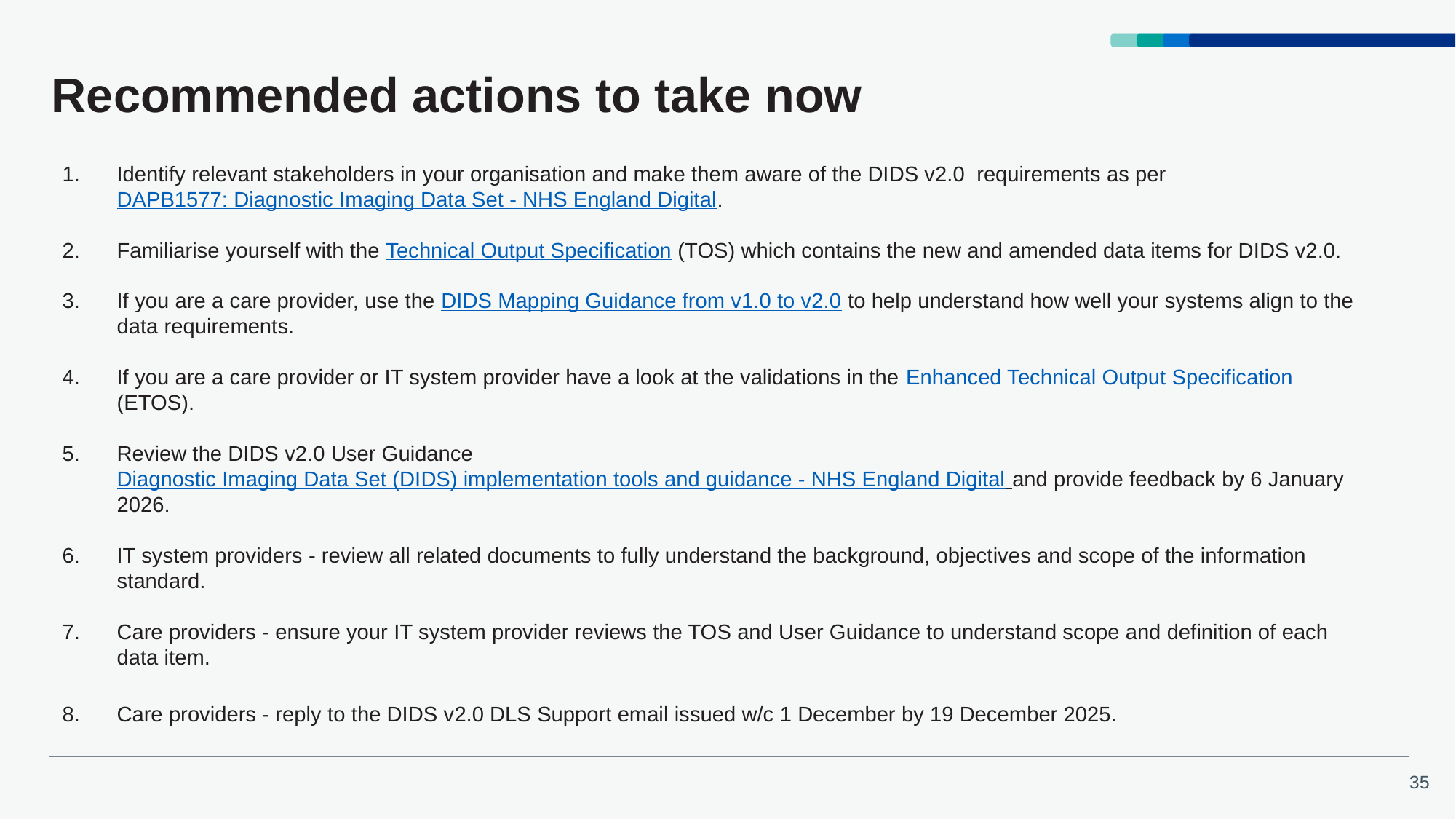

# Recommended actions to take now
Identify relevant stakeholders in your organisation and make them aware of the DIDS v2.0  requirements as per DAPB1577: Diagnostic Imaging Data Set - NHS England Digital.

Familiarise yourself with the Technical Output Specification (TOS) which contains the new and amended data items for DIDS v2.0.

If you are a care provider, use the DIDS Mapping Guidance from v1.0 to v2.0 to help understand how well your systems align to the data requirements.

If you are a care provider or IT system provider have a look at the validations in the Enhanced Technical Output Specification (ETOS).

Review the DIDS v2.0 User Guidance Diagnostic Imaging Data Set (DIDS) implementation tools and guidance - NHS England Digital and provide feedback by 6 January 2026.

IT system providers - review all related documents to fully understand the background, objectives and scope of the information standard.

Care providers - ensure your IT system provider reviews the TOS and User Guidance to understand scope and definition of each data item.

Care providers - reply to the DIDS v2.0 DLS Support email issued w/c 1 December by 19 December 2025.